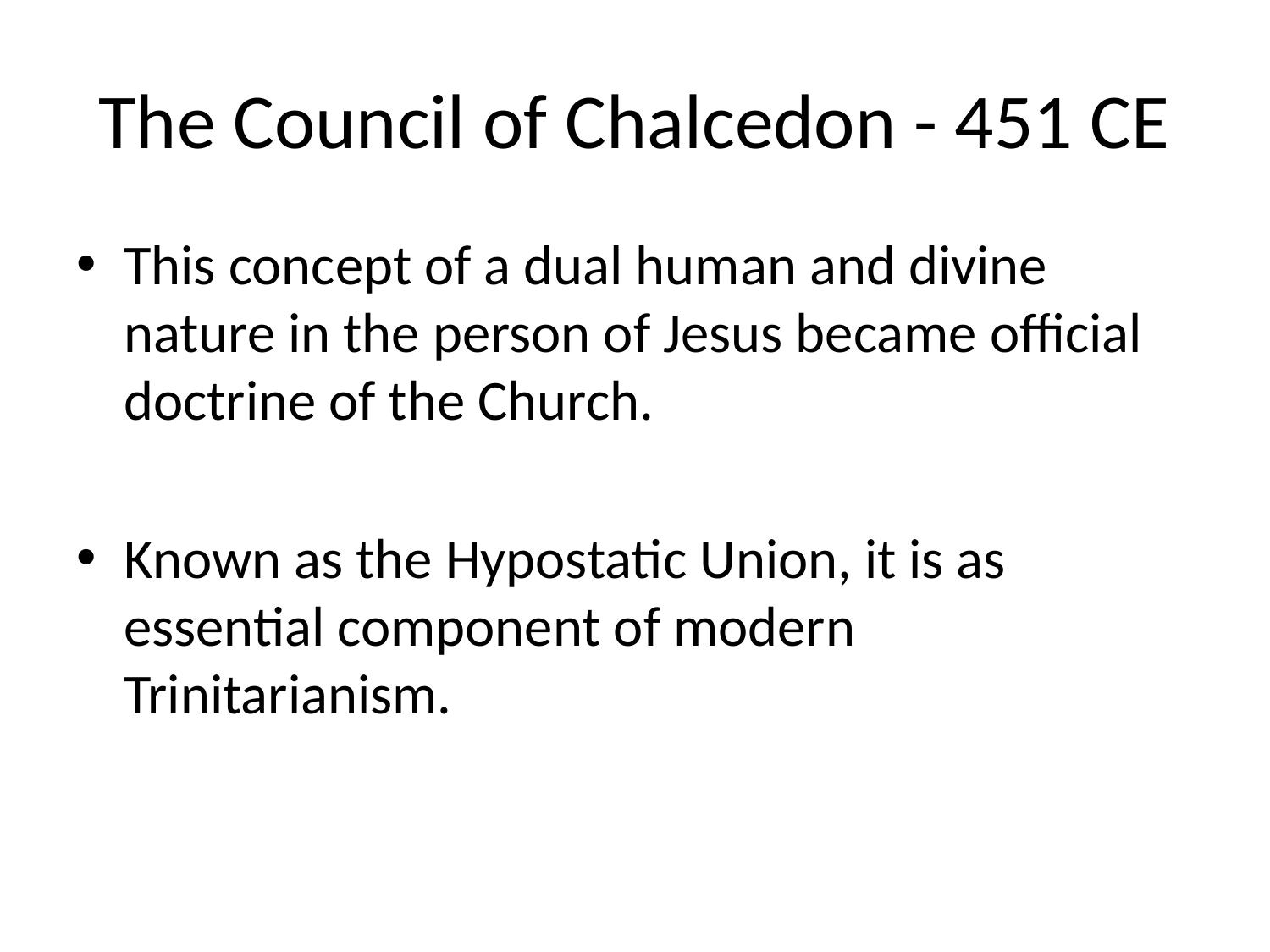

# The Council of Chalcedon - 451 CE
This concept of a dual human and divine nature in the person of Jesus became official doctrine of the Church.

Known as the Hypostatic Union, it is as essential component of modern Trinitarianism.